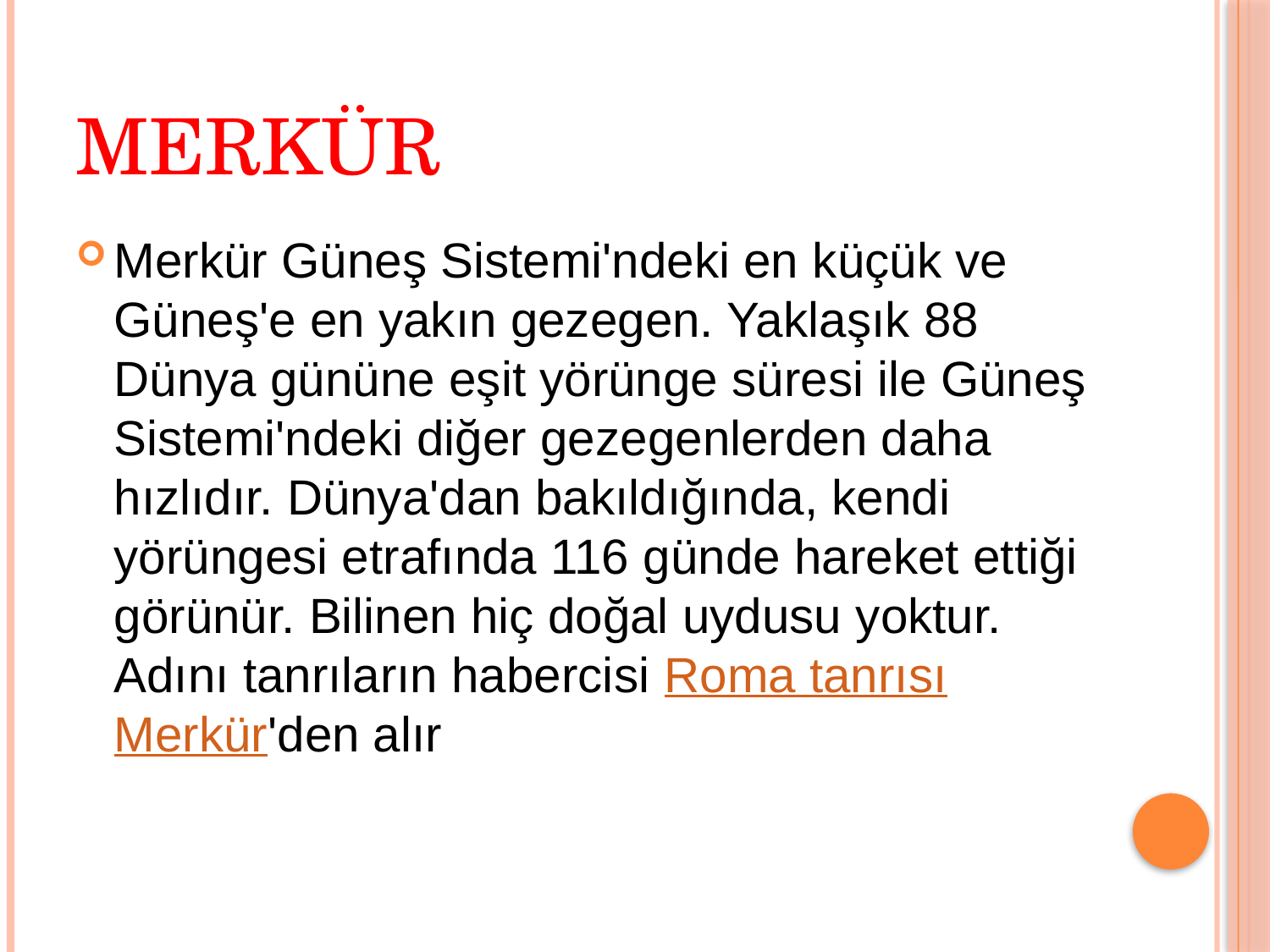

# merkür
Merkür Güneş Sistemi'ndeki en küçük ve Güneş'e en yakın gezegen. Yaklaşık 88 Dünya gününe eşit yörünge süresi ile Güneş Sistemi'ndeki diğer gezegenlerden daha hızlıdır. Dünya'dan bakıldığında, kendi yörüngesi etrafında 116 günde hareket ettiği görünür. Bilinen hiç doğal uydusu yoktur. Adını tanrıların habercisi Roma tanrısı Merkür'den alır